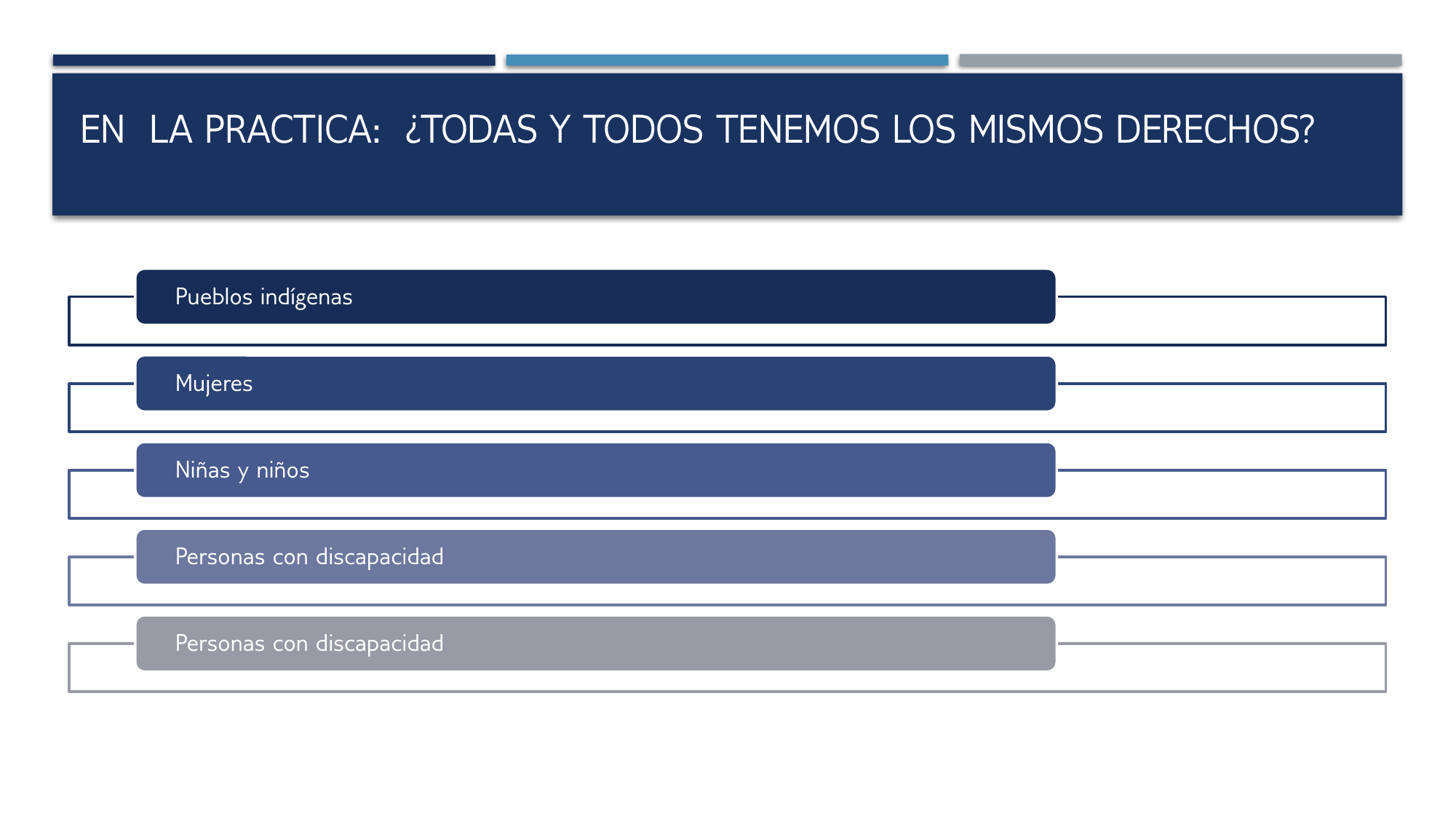

# En  la practica:  ¿Todas y todos tenemos los mismos derechos?
Pueblos indígenas
Mujeres
Niñas y niños
Personas con discapacidad
Personas con discapacidad